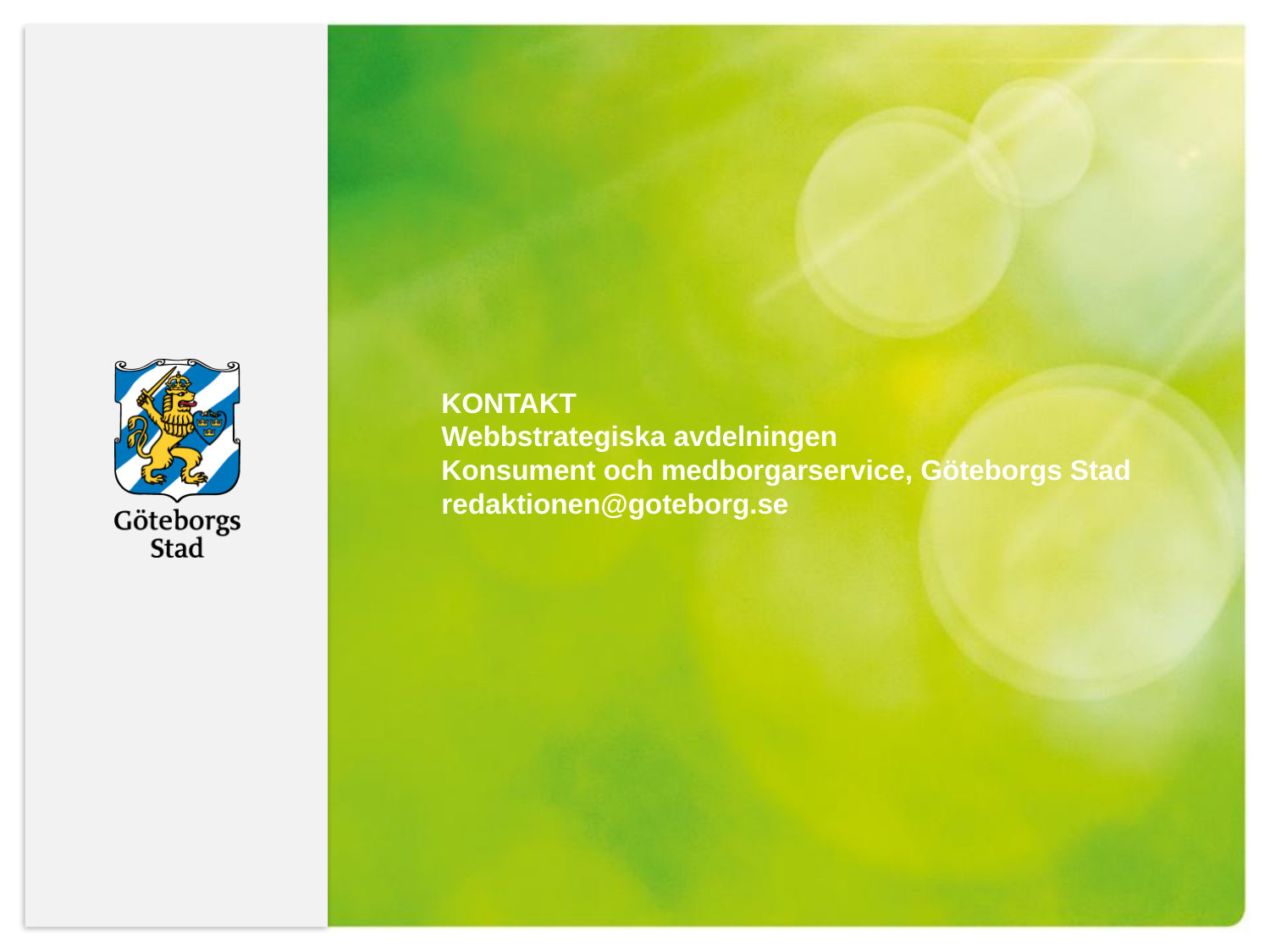

KONTAKT
Webbstrategiska avdelningen
Konsument och medborgarservice, Göteborgs Stad
redaktionen@goteborg.se